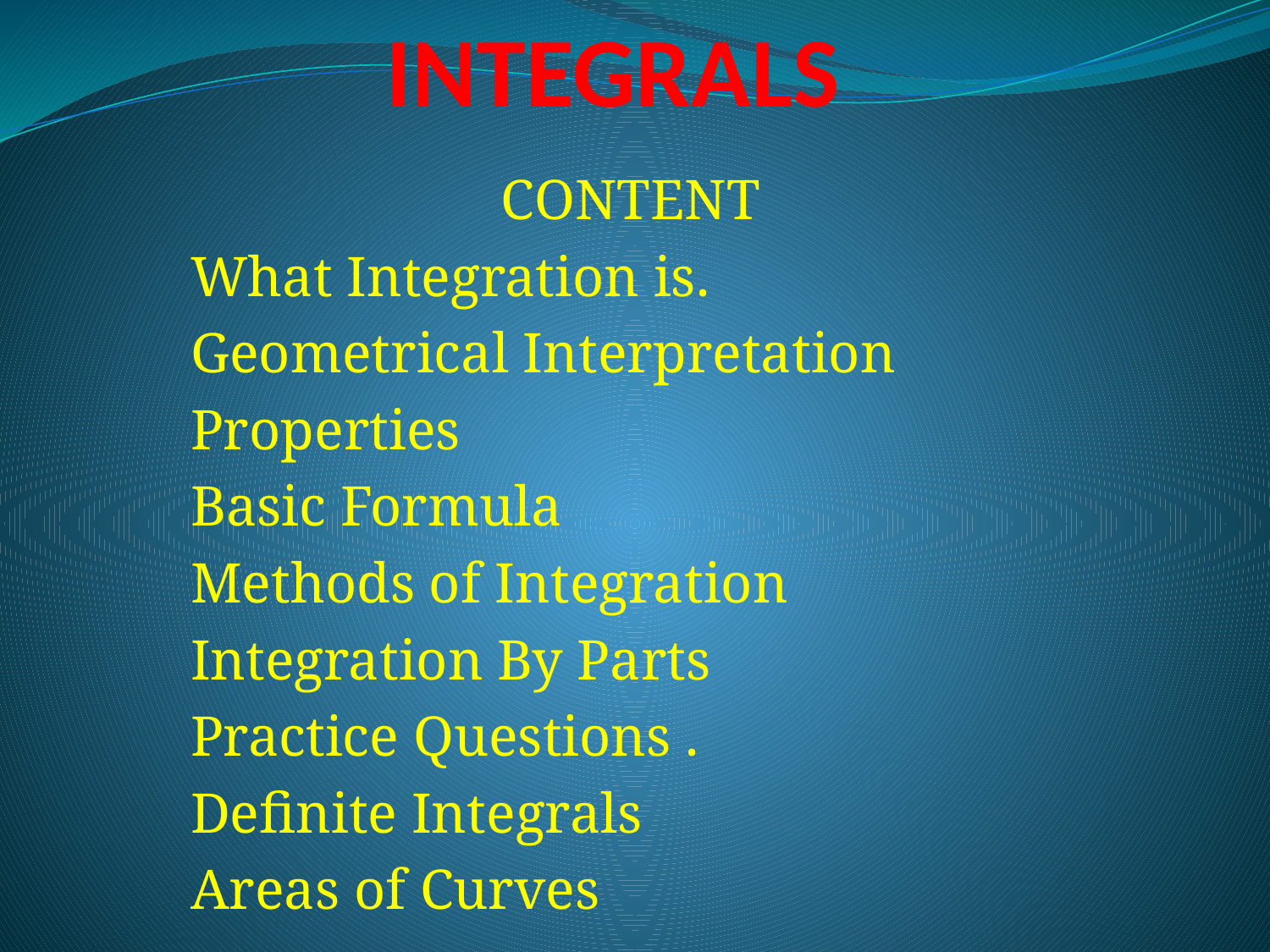

# INTEGRALS
CONTENT
What Integration is.
Geometrical Interpretation
Properties
Basic Formula
Methods of Integration
Integration By Parts
Practice Questions .
Definite Integrals
Areas of Curves